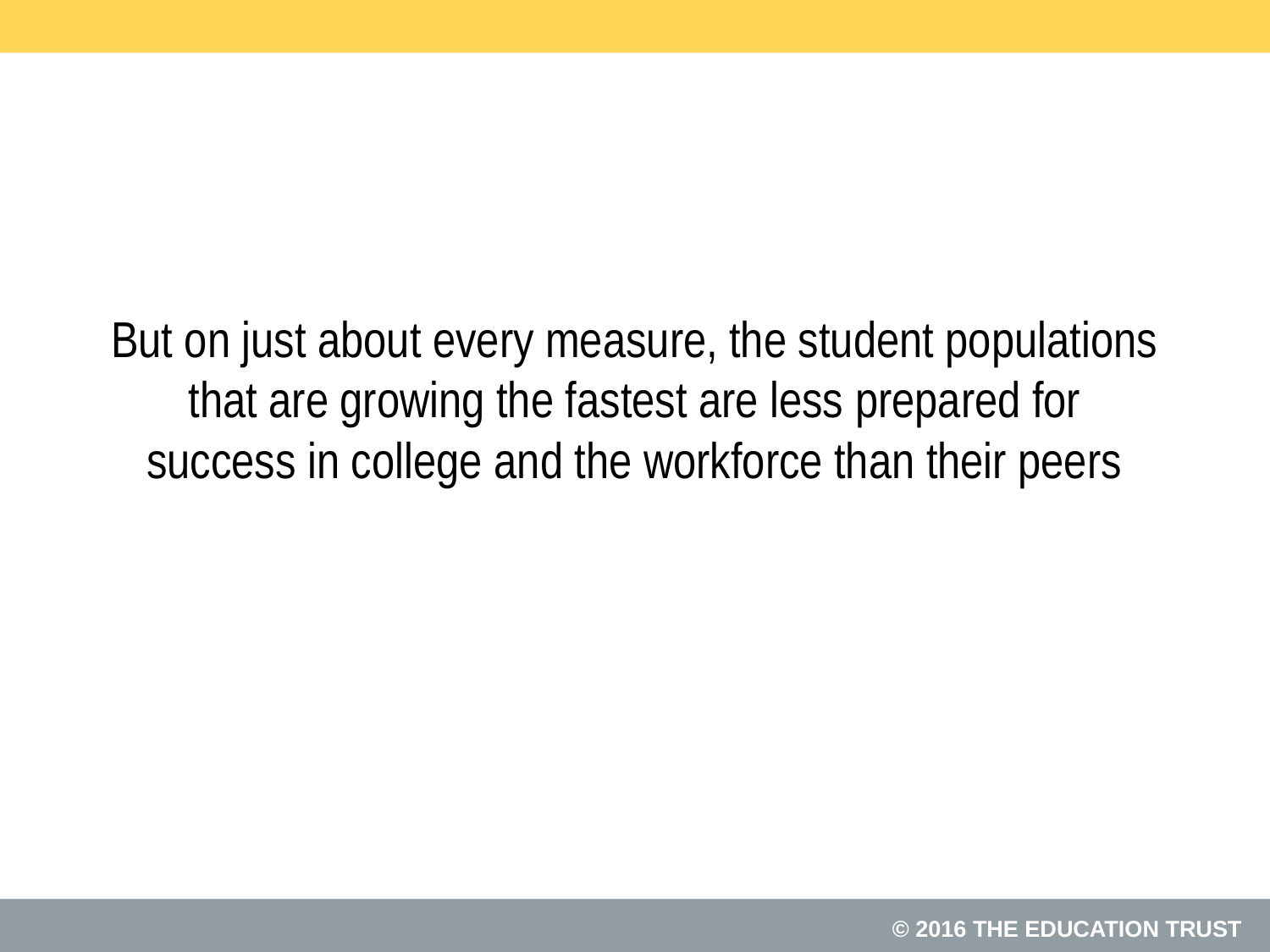

# But on just about every measure, the student populations that are growing the fastest are less prepared for success in college and the workforce than their peers